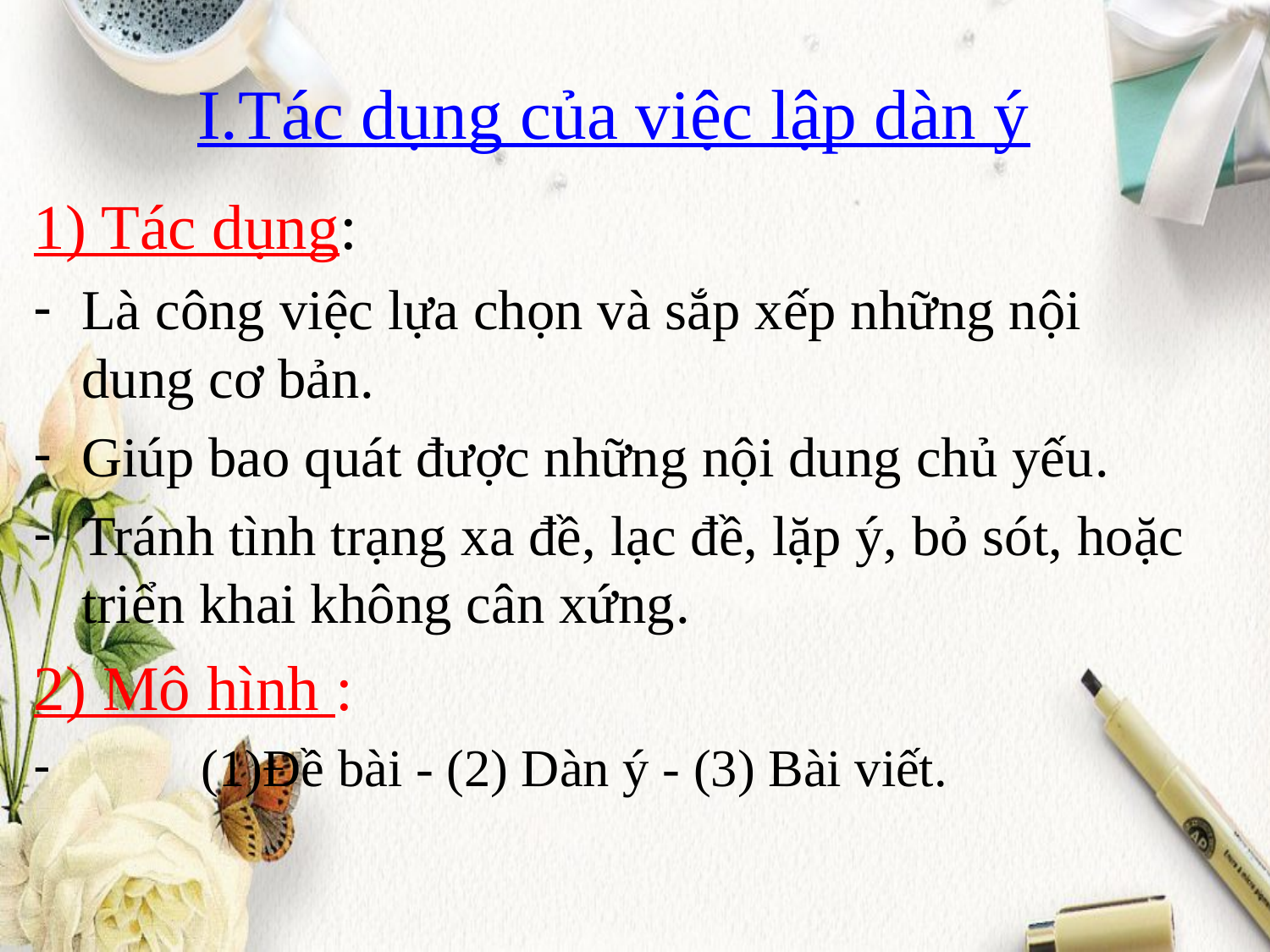

# I.Tác dụng của việc lập dàn ý
1) Tác dụng:
Là công việc lựa chọn và sắp xếp những nội dung cơ bản.
Giúp bao quát được những nội dung chủ yếu.
Tránh tình trạng xa đề, lạc đề, lặp ý, bỏ sót, hoặc triển khai không cân xứng.
2) Mô hình :
         (1)Đề bài - (2) Dàn ý - (3) Bài viết.